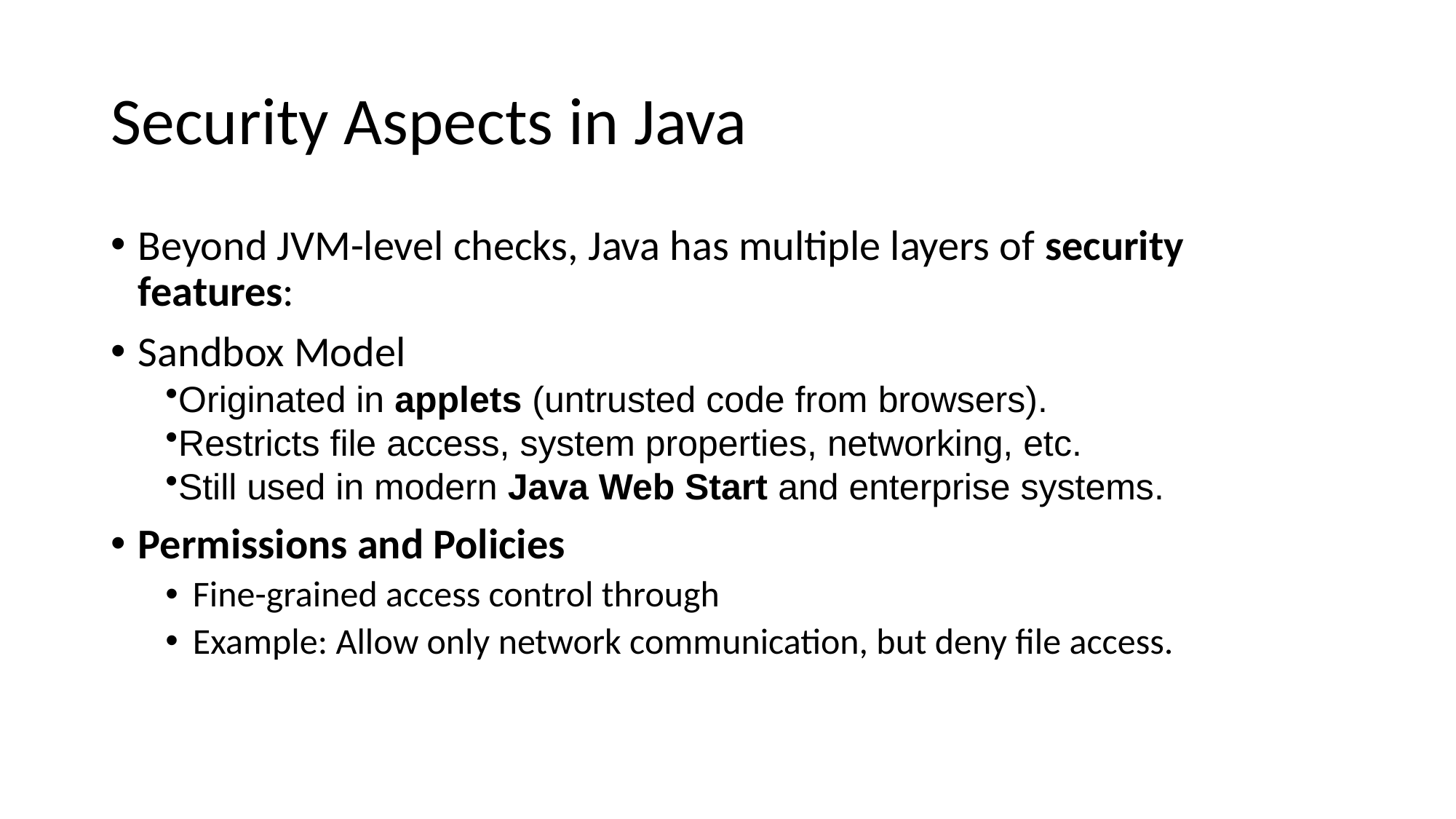

# Security Aspects in Java
Beyond JVM-level checks, Java has multiple layers of security features:
Sandbox Model
Originated in applets (untrusted code from browsers).
Restricts file access, system properties, networking, etc.
Still used in modern Java Web Start and enterprise systems.
Permissions and Policies
Fine-grained access control through
Example: Allow only network communication, but deny file access.